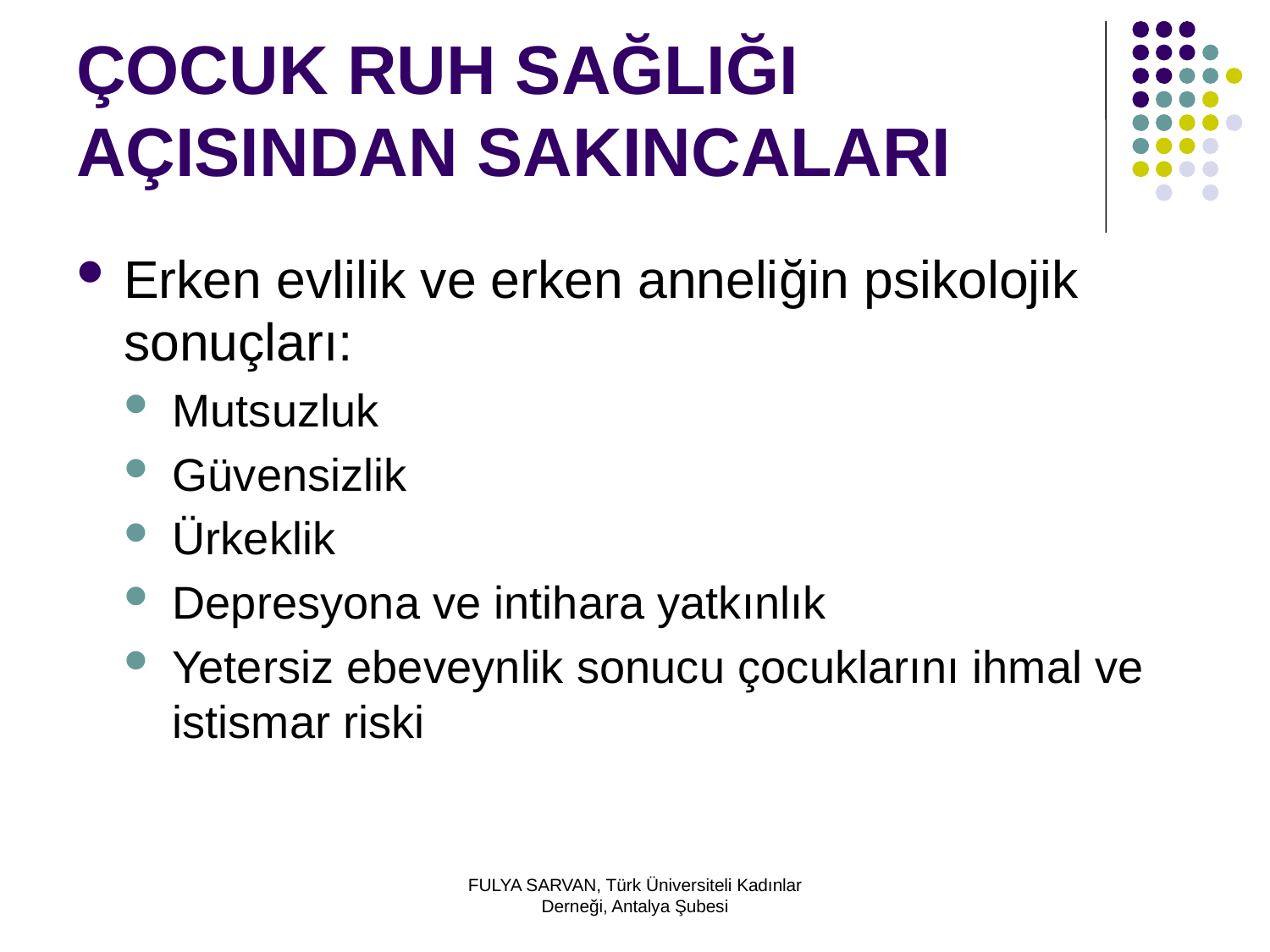

# ÇOCUK RUH SAĞLIĞI AÇISINDAN SAKINCALARI
Erken evlilik ve erken anneliğin psikolojik sonuçları:
Mutsuzluk
Güvensizlik
Ürkeklik
Depresyona ve intihara yatkınlık
Yetersiz ebeveynlik sonucu çocuklarını ihmal ve istismar riski
FULYA SARVAN, Türk Üniversiteli Kadınlar Derneği, Antalya Şubesi